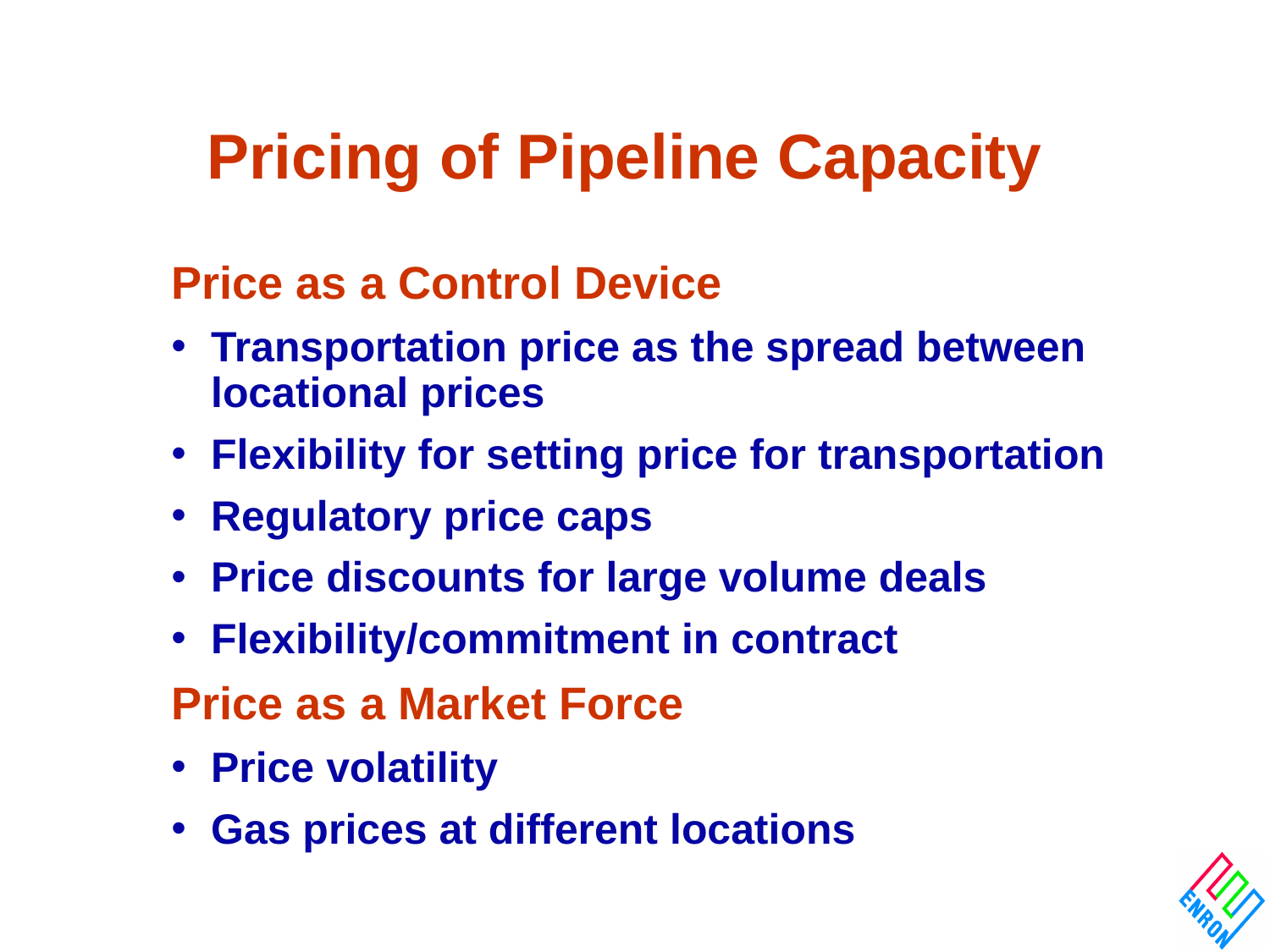

# Pricing of Pipeline Capacity
Price as a Control Device
Transportation price as the spread between locational prices
Flexibility for setting price for transportation
Regulatory price caps
Price discounts for large volume deals
Flexibility/commitment in contract
Price as a Market Force
Price volatility
Gas prices at different locations

6